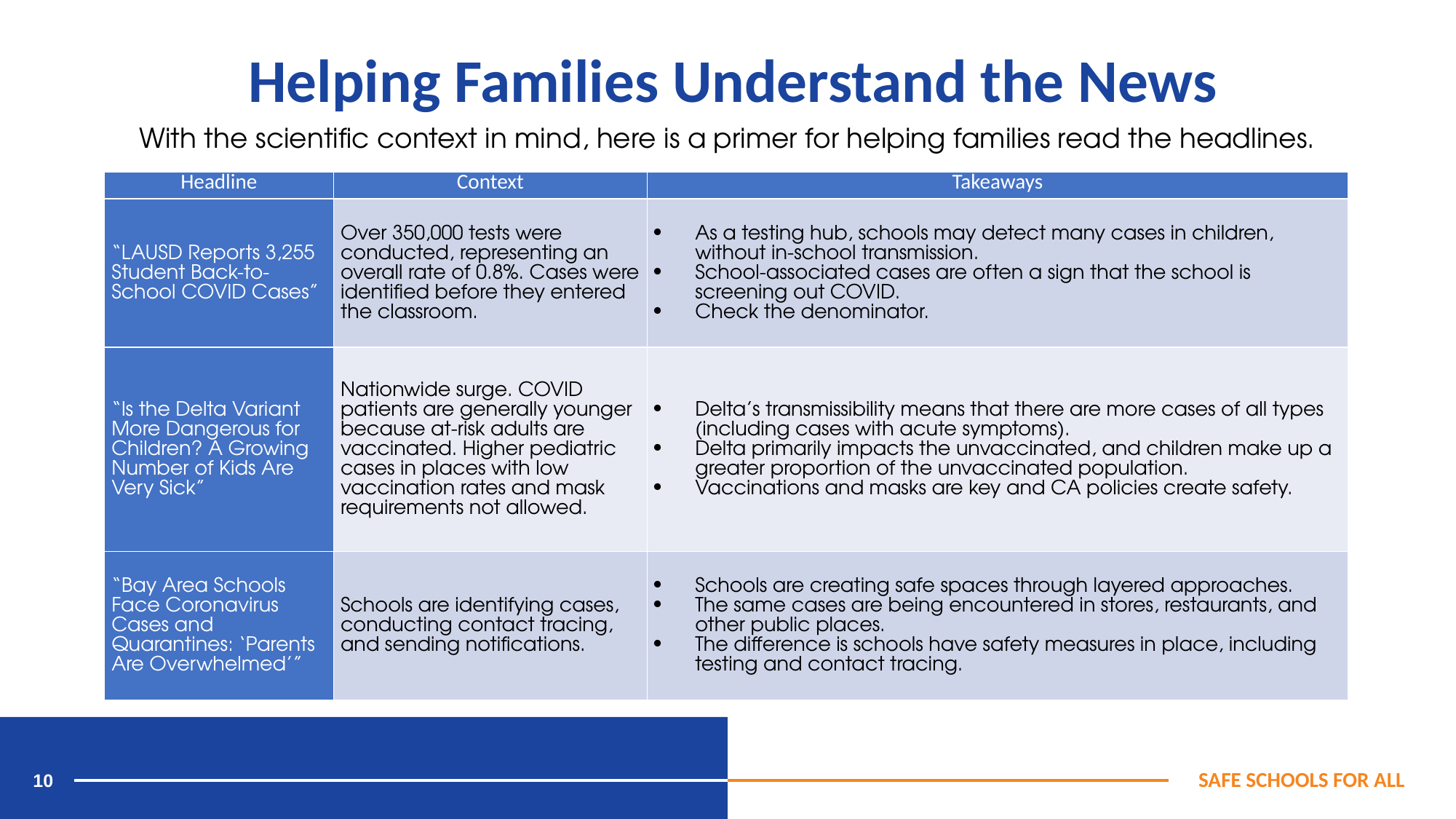

Helping Families Understand the News
With the scientific context in mind, here is a primer for helping families read the headlines.
| Headline | Context | Takeaways |
| --- | --- | --- |
| “LAUSD Reports 3,255 Student Back-to-School COVID Cases” | Over 350,000 tests were conducted, representing an overall rate of 0.8%. Cases were identified before they entered the classroom. | As a testing hub, schools may detect many cases in children, without in-school transmission. School-associated cases are often a sign that the school is screening out COVID. Check the denominator. |
| “Is the Delta Variant More Dangerous for Children? A Growing Number of Kids Are Very Sick” | Nationwide surge. COVID patients are generally younger because at-risk adults are vaccinated. Higher pediatric cases in places with low vaccination rates and mask requirements not allowed. | Delta’s transmissibility means that there are more cases of all types (including cases with acute symptoms). Delta primarily impacts the unvaccinated, and children make up a greater proportion of the unvaccinated population. Vaccinations and masks are key and CA policies create safety. |
| “Bay Area Schools Face Coronavirus Cases and Quarantines: ‘Parents Are Overwhelmed’” | Schools are identifying cases, conducting contact tracing, and sending notifications. | Schools are creating safe spaces through layered approaches. The same cases are being encountered in stores, restaurants, and other public places. The difference is schools have safety measures in place, including testing and contact tracing. |

10
SAFE SCHOOLS FOR ALL